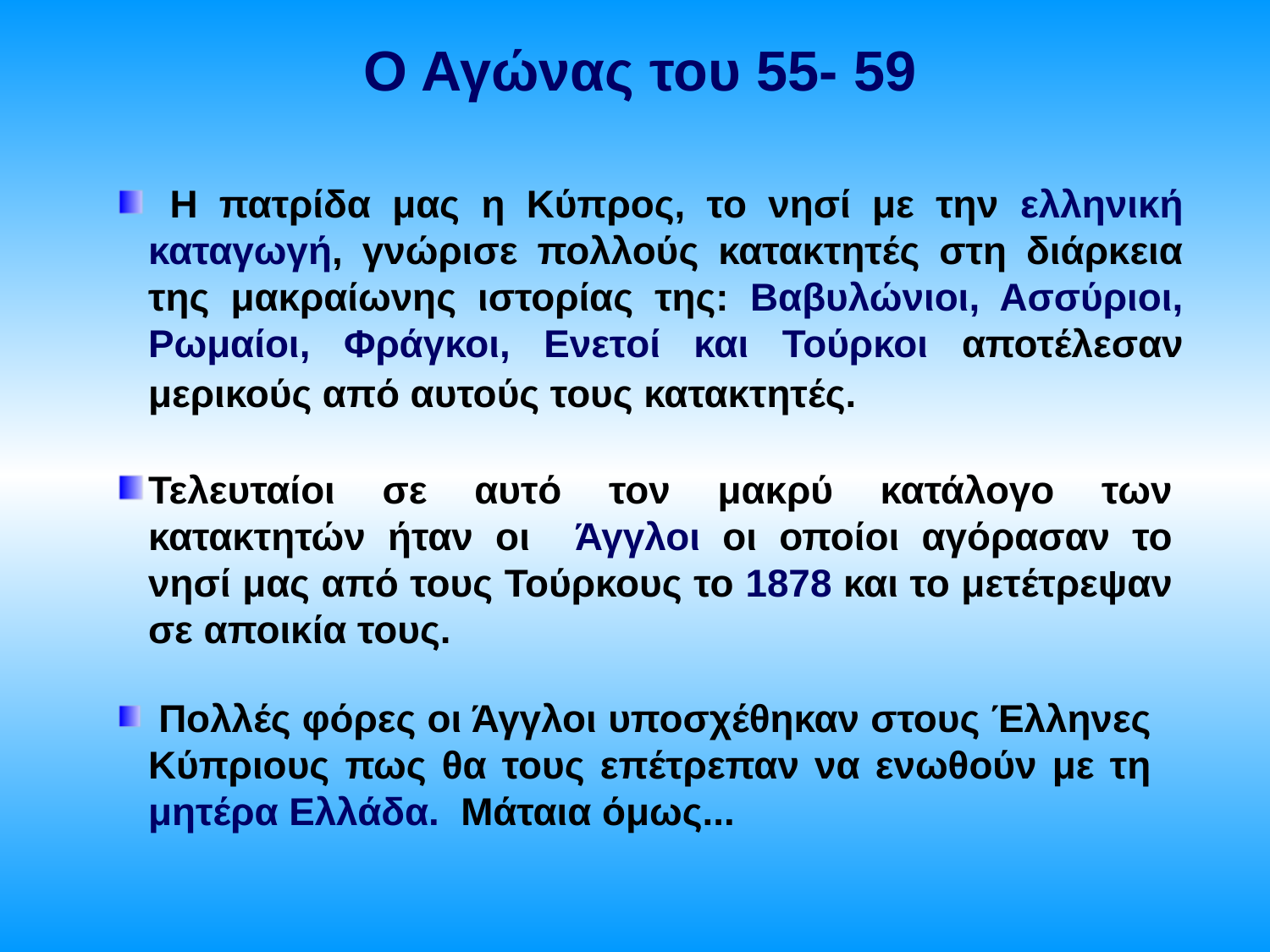

Ο Αγώνας του 55- 59
 Η πατρίδα μας η Κύπρος, το νησί με την ελληνική καταγωγή, γνώρισε πολλούς κατακτητές στη διάρκεια της μακραίωνης ιστορίας της: Βαβυλώνιοι, Ασσύριοι, Ρωμαίοι, Φράγκοι, Ενετοί και Τούρκοι αποτέλεσαν μερικούς από αυτούς τους κατακτητές.

Τελευταίοι σε αυτό τον μακρύ κατάλογο των κατακτητών ήταν οι  Άγγλοι οι οποίοι αγόρασαν το νησί μας από τους Τούρκους το 1878 και το μετέτρεψαν σε αποικία τους.

 Πολλές φόρες οι Άγγλοι υποσχέθηκαν στους Έλληνες Κύπριους πως θα τους επέτρεπαν να ενωθούν με τη μητέρα Ελλάδα.  Μάταια όμως...